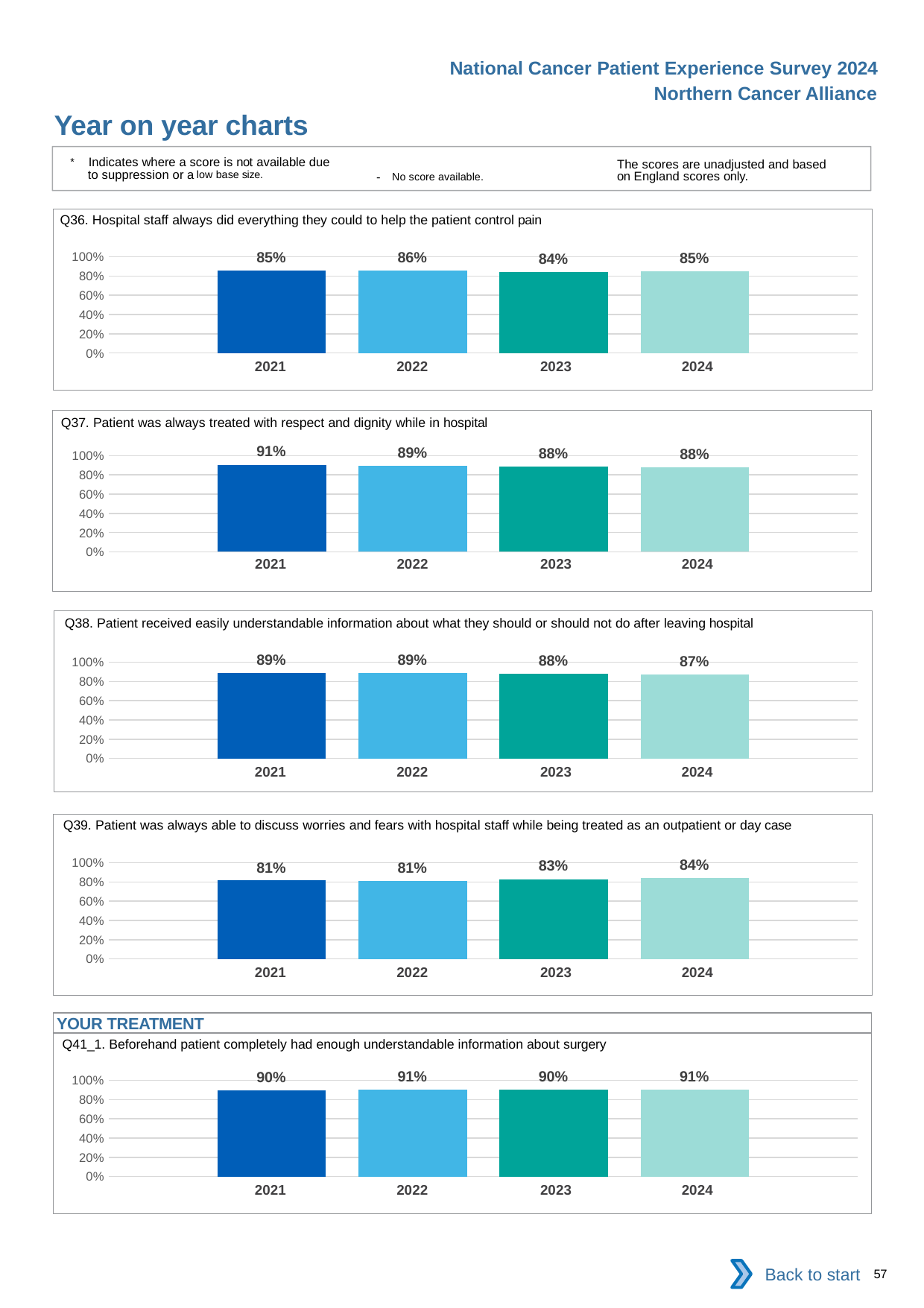

National Cancer Patient Experience Survey 2024
Northern Cancer Alliance
Year on year charts

*  Indicates where a score is not available due to suppression or a low base size.
The scores are unadjusted and based on England scores only.
- No score available.
Q36. Hospital staff always did everything they could to help the patient control pain

### Chart

| Category | 2021 | 2022 | 2023 | 2024 |
|---|---|---|---|---|
| Category 1 | 0.8542397 | 0.8580902 | 0.8432081 | 0.8474916 |
| 2021 | 2022 | 2023 | 2024 |
| --- | --- | --- | --- |
Q37. Patient was always treated with respect and dignity while in hospital

### Chart

| Category | 2021 | 2022 | 2023 | 2024 |
|---|---|---|---|---|
| Category 1 | 0.9064838 | 0.891701 | 0.8845426 | 0.8823877 |
| 2021 | 2022 | 2023 | 2024 |
| --- | --- | --- | --- |
Q38. Patient received easily understandable information about what they should or should not do after leaving hospital

### Chart

| Category | 2021 | 2022 | 2023 | 2024 |
|---|---|---|---|---|
| Category 1 | 0.8888889 | 0.8866667 | 0.8822006 | 0.8703257 |
| 2021 | 2022 | 2023 | 2024 |
| --- | --- | --- | --- |
Q39. Patient was always able to discuss worries and fears with hospital staff while being treated as an outpatient or day case

### Chart

| Category | 2021 | 2022 | 2023 | 2024 |
|---|---|---|---|---|
| Category 1 | 0.814951 | 0.812667 | 0.8300984 | 0.8445358 |
| 2021 | 2022 | 2023 | 2024 |
| --- | --- | --- | --- |
YOUR TREATMENT
Q41_1. Beforehand patient completely had enough understandable information about surgery

### Chart

| Category | 2021 | 2022 | 2023 | 2024 |
|---|---|---|---|---|
| Category 1 | 0.8982387 | 0.9067405 | 0.9034853 | 0.9051565 |
| 2021 | 2022 | 2023 | 2024 |
| --- | --- | --- | --- |
Back to start

57